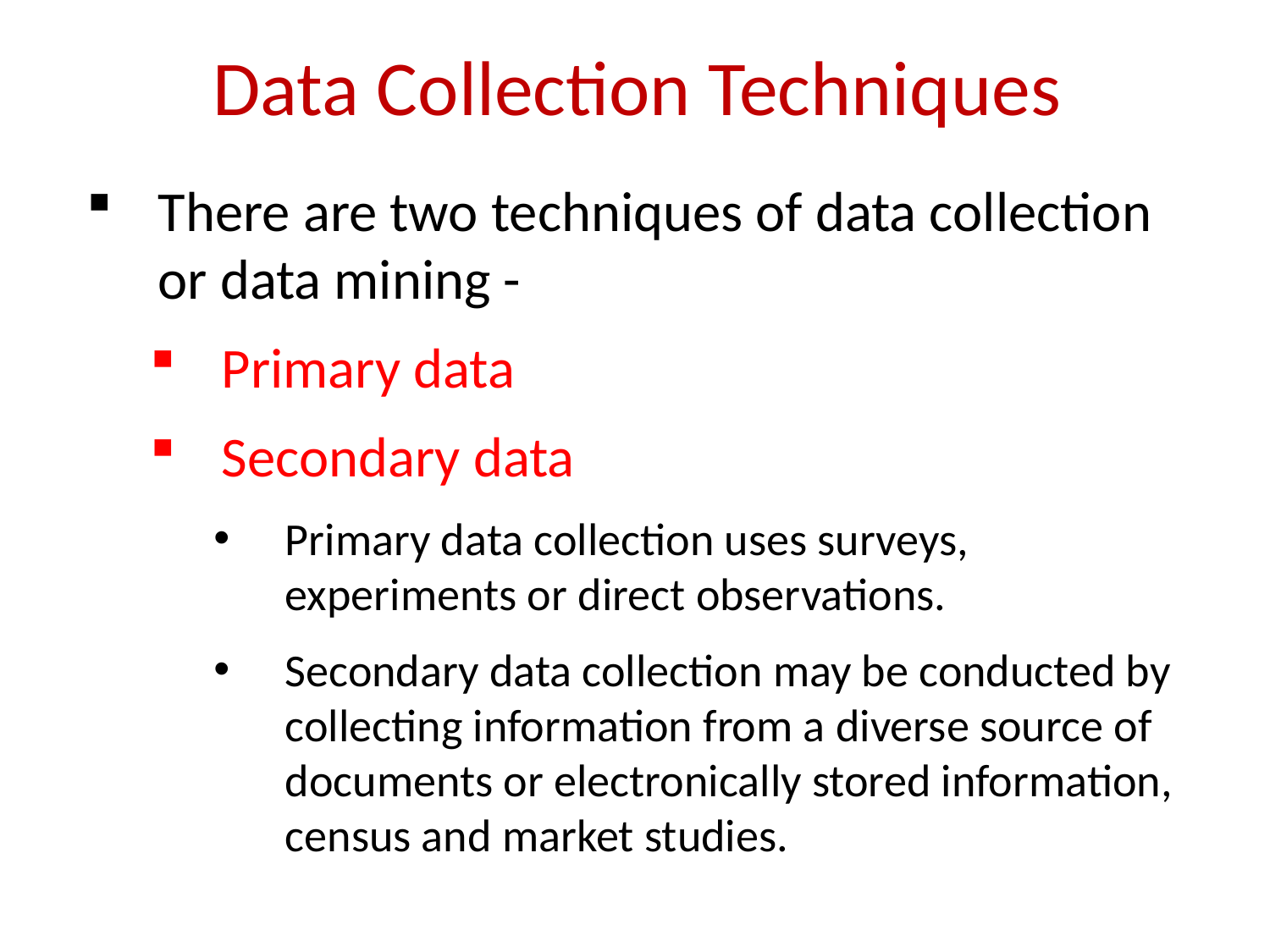

Data Collection Techniques
There are two techniques of data collection or data mining -
Primary data
Secondary data
Primary data collection uses surveys, experiments or direct observations.
Secondary data collection may be conducted by collecting information from a diverse source of documents or electronically stored information, census and market studies.